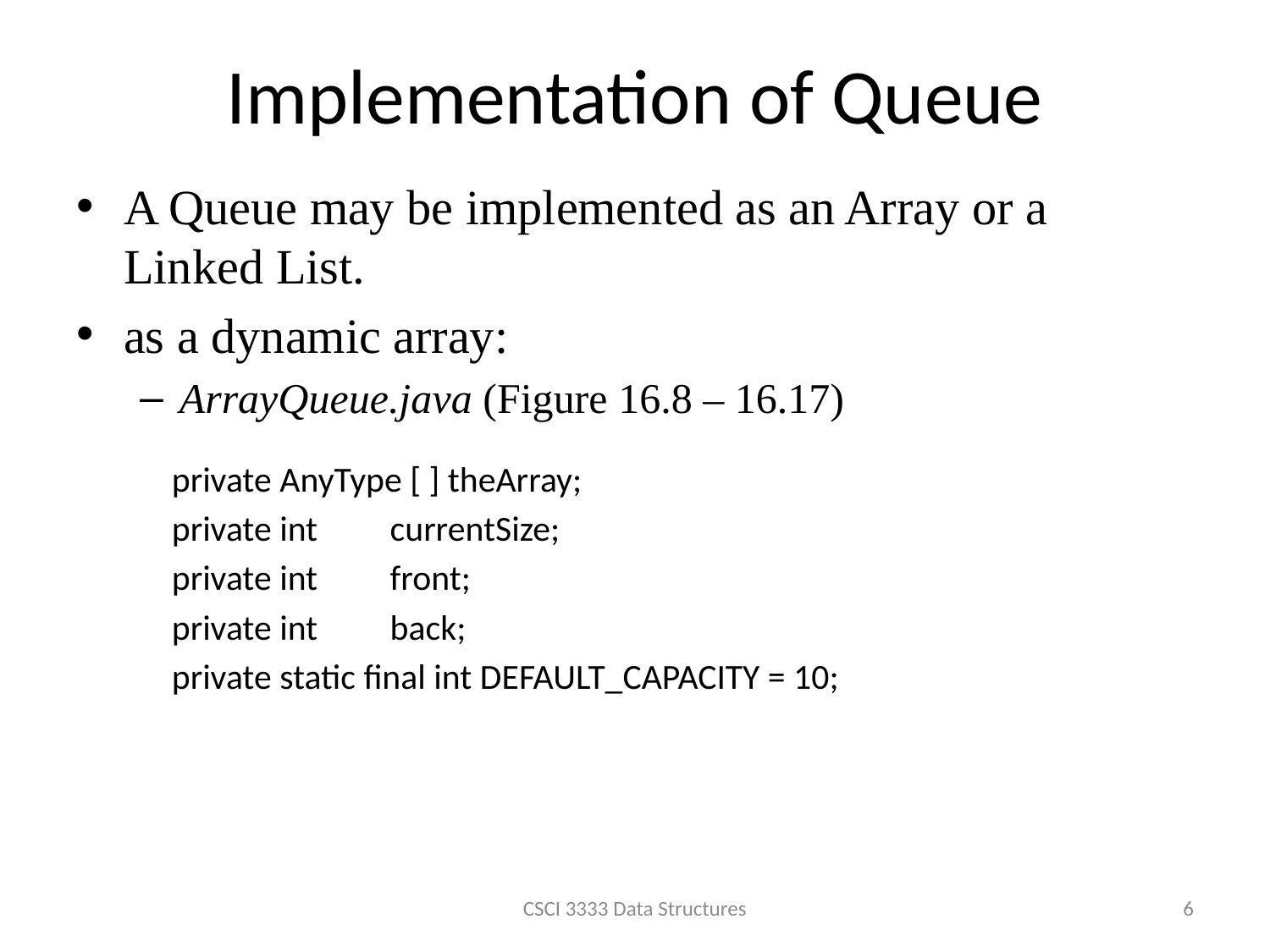

# Implementation of Queue
A Queue may be implemented as an Array or a Linked List.
as a dynamic array:
ArrayQueue.java (Figure 16.8 – 16.17)

    private AnyType [ ] theArray;
    private int         currentSize;
    private int         front;
    private int         back;
    private static final int DEFAULT_CAPACITY = 10;

CSCI 3333 Data Structures
6